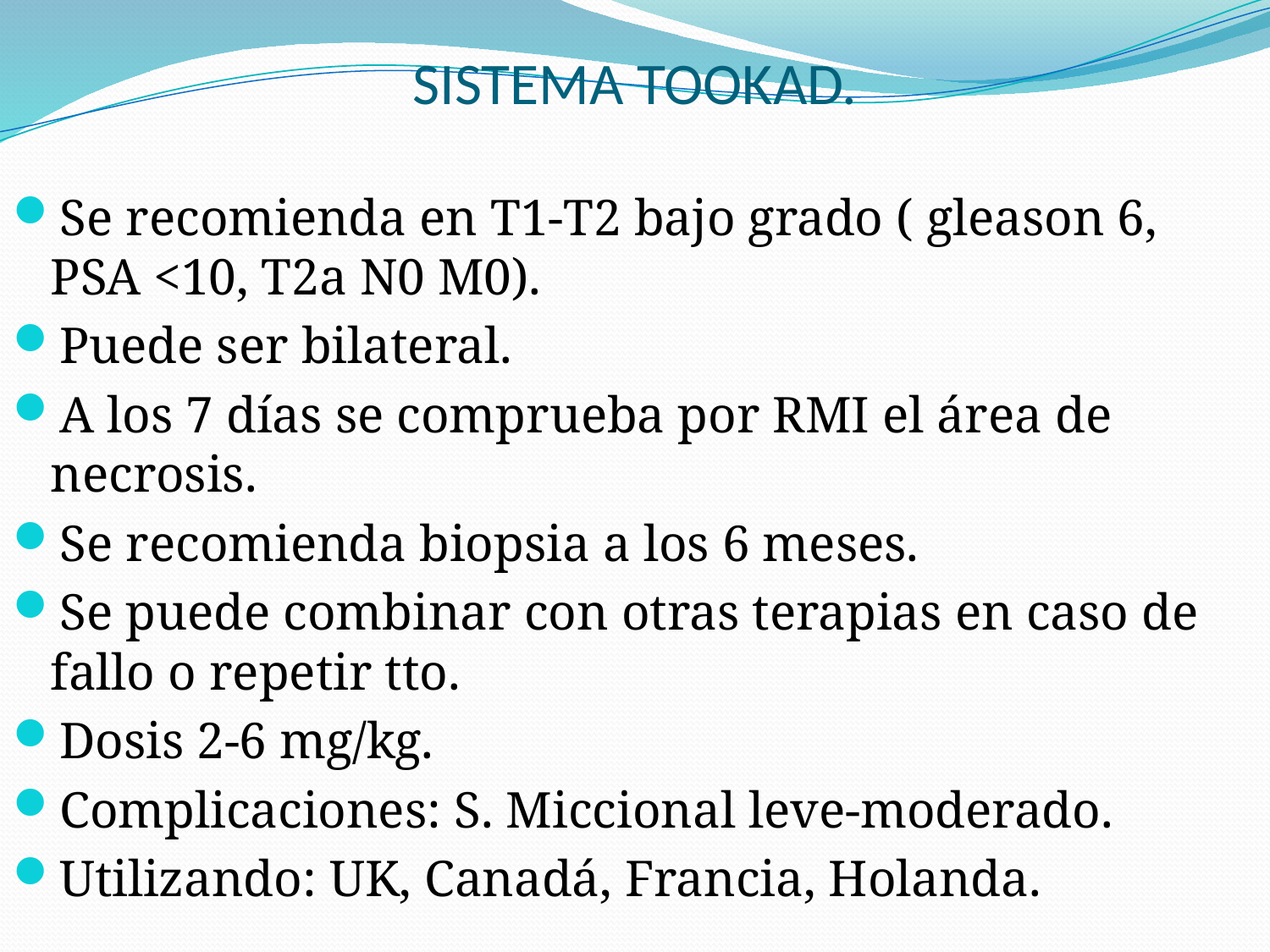

# SISTEMA TOOKAD.
Se recomienda en T1-T2 bajo grado ( gleason 6, PSA <10, T2a N0 M0).
Puede ser bilateral.
A los 7 días se comprueba por RMI el área de necrosis.
Se recomienda biopsia a los 6 meses.
Se puede combinar con otras terapias en caso de fallo o repetir tto.
Dosis 2-6 mg/kg.
Complicaciones: S. Miccional leve-moderado.
Utilizando: UK, Canadá, Francia, Holanda.